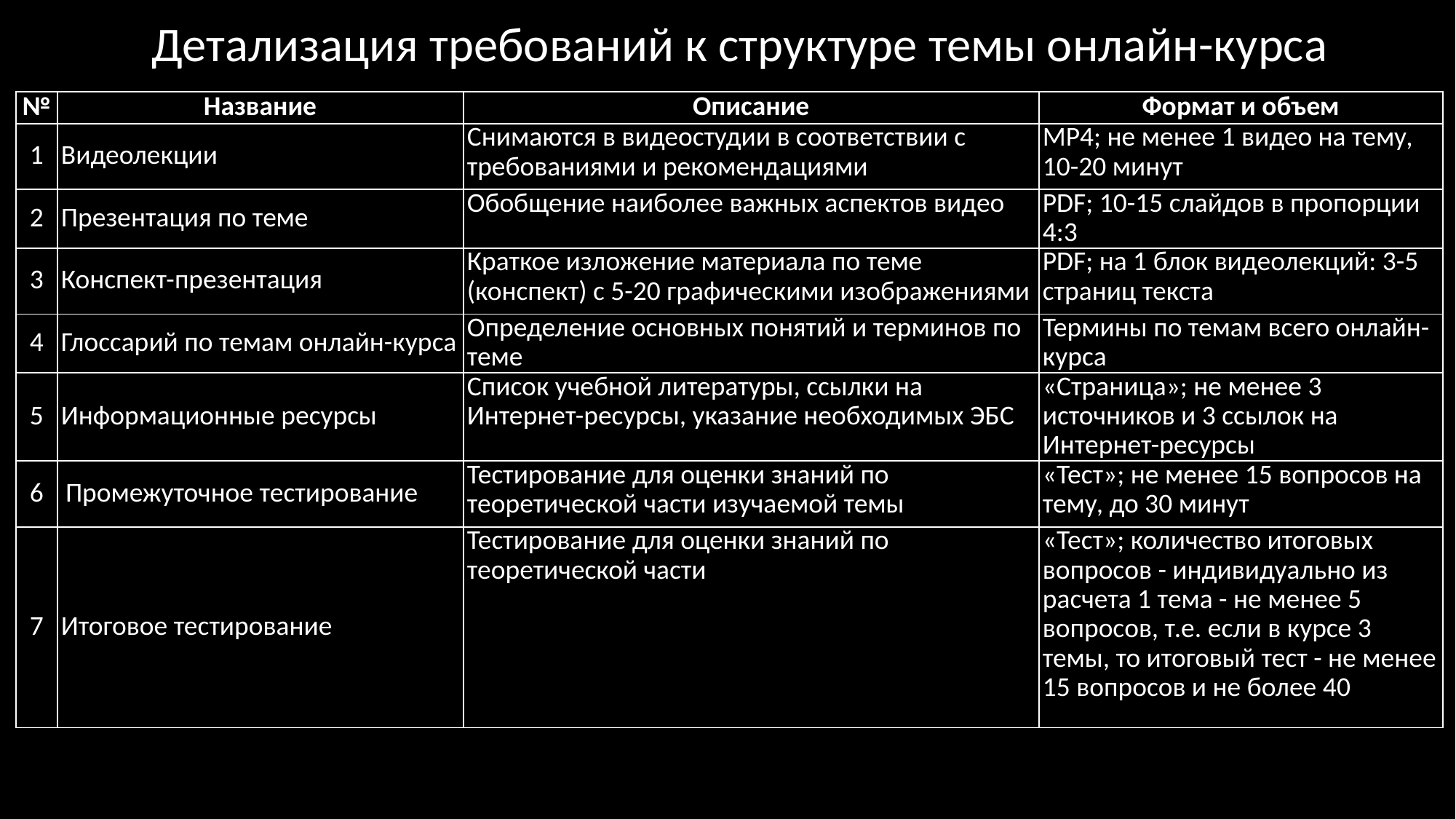

# Детализация требований к структуре темы онлайн-курса
| № | Название | Описание | Формат и объем |
| --- | --- | --- | --- |
| 1 | Видеолекции | Снимаются в видеостудии в соответствии с требованиями и рекомендациями | MP4; не менее 1 видео на тему, 10-20 минут |
| 2 | Презентация по теме | Обобщение наиболее важных аспектов видео | PDF; 10-15 слайдов в пропорции 4:3 |
| 3 | Конспект-презентация | Краткое изложение материала по теме (конспект) с 5-20 графическими изображениями | PDF; на 1 блок видеолекций: 3-5 страниц текста |
| 4 | Глоссарий по темам онлайн-курса | Определение основных понятий и терминов по теме | Термины по темам всего онлайн-курса |
| 5 | Информационные ресурсы | Список учебной литературы, ссылки на Интернет-ресурсы, указание необходимых ЭБС | «Страница»; не менее 3 источников и 3 ссылок на Интернет-ресурсы |
| 6 | Промежуточное тестирование | Тестирование для оценки знаний по теоретической части изучаемой темы | «Тест»; не менее 15 вопросов на тему, до 30 минут |
| 7 | Итоговое тестирование | Тестирование для оценки знаний по теоретической части | «Тест»; количество итоговых вопросов - индивидуально из расчета 1 тема - не менее 5 вопросов, т.е. если в курсе 3 темы, то итоговый тест - не менее 15 вопросов и не более 40 |